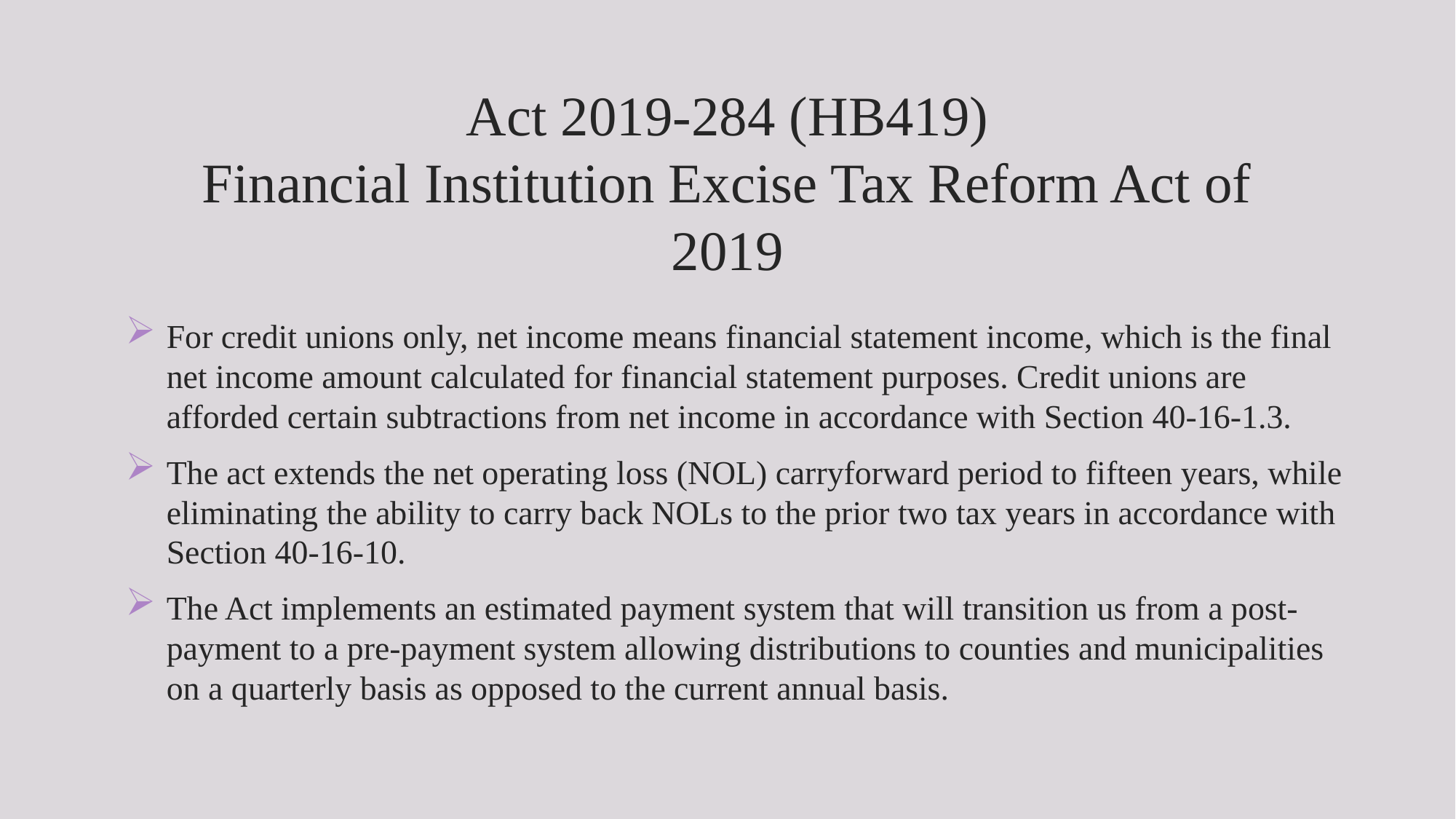

# Act 2019-284 (HB419) Financial Institution Excise Tax Reform Act of 2019
For credit unions only, net income means financial statement income, which is the final net income amount calculated for financial statement purposes. Credit unions are afforded certain subtractions from net income in accordance with Section 40-16-1.3.
The act extends the net operating loss (NOL) carryforward period to fifteen years, while eliminating the ability to carry back NOLs to the prior two tax years in accordance with Section 40-16-10.
The Act implements an estimated payment system that will transition us from a post-payment to a pre-payment system allowing distributions to counties and municipalities on a quarterly basis as opposed to the current annual basis.